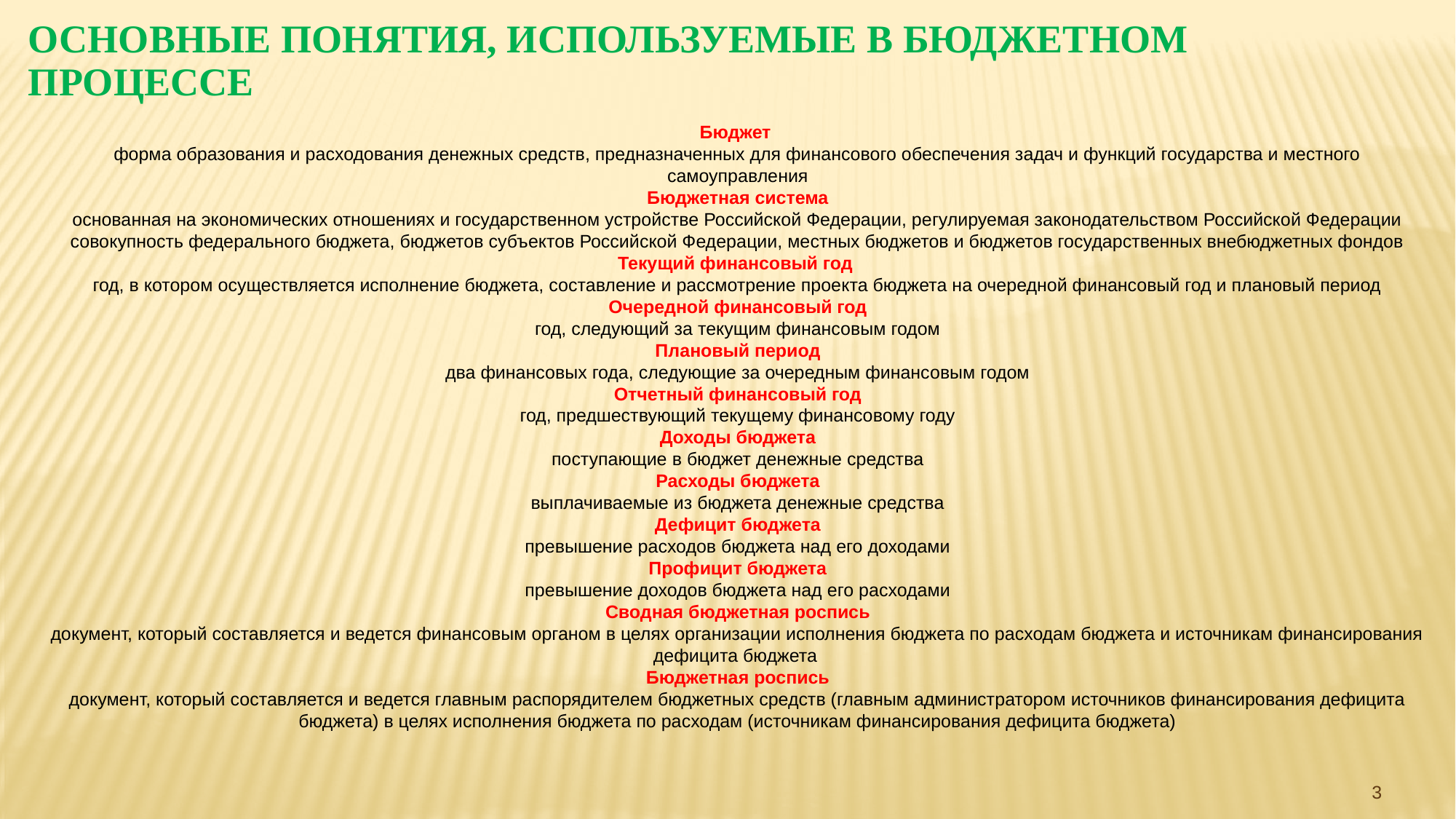

ОСНОВНЫЕ ПОНЯТИЯ, ИСПОЛЬЗУЕМЫЕ В БЮДЖЕТНОМ ПРОЦЕССЕ
Бюджет
форма образования и расходования денежных средств, предназначенных для финансового обеспечения задач и функций государства и местного самоуправления
Бюджетная система
основанная на экономических отношениях и государственном устройстве Российской Федерации, регулируемая законодательством Российской Федерации совокупность федерального бюджета, бюджетов субъектов Российской Федерации, местных бюджетов и бюджетов государственных внебюджетных фондов
Текущий финансовый год
год, в котором осуществляется исполнение бюджета, составление и рассмотрение проекта бюджета на очередной финансовый год и плановый период
Очередной финансовый год
год, следующий за текущим финансовым годом
Плановый период
два финансовых года, следующие за очередным финансовым годом
Отчетный финансовый год
год, предшествующий текущему финансовому году
Доходы бюджета
поступающие в бюджет денежные средства
Расходы бюджета
выплачиваемые из бюджета денежные средства
Дефицит бюджета
превышение расходов бюджета над его доходами
Профицит бюджета
превышение доходов бюджета над его расходами
Сводная бюджетная роспись
документ, который составляется и ведется финансовым органом в целях организации исполнения бюджета по расходам бюджета и источникам финансирования дефицита бюджета
Бюджетная роспись
документ, который составляется и ведется главным распорядителем бюджетных средств (главным администратором источников финансирования дефицита бюджета) в целях исполнения бюджета по расходам (источникам финансирования дефицита бюджета)
3